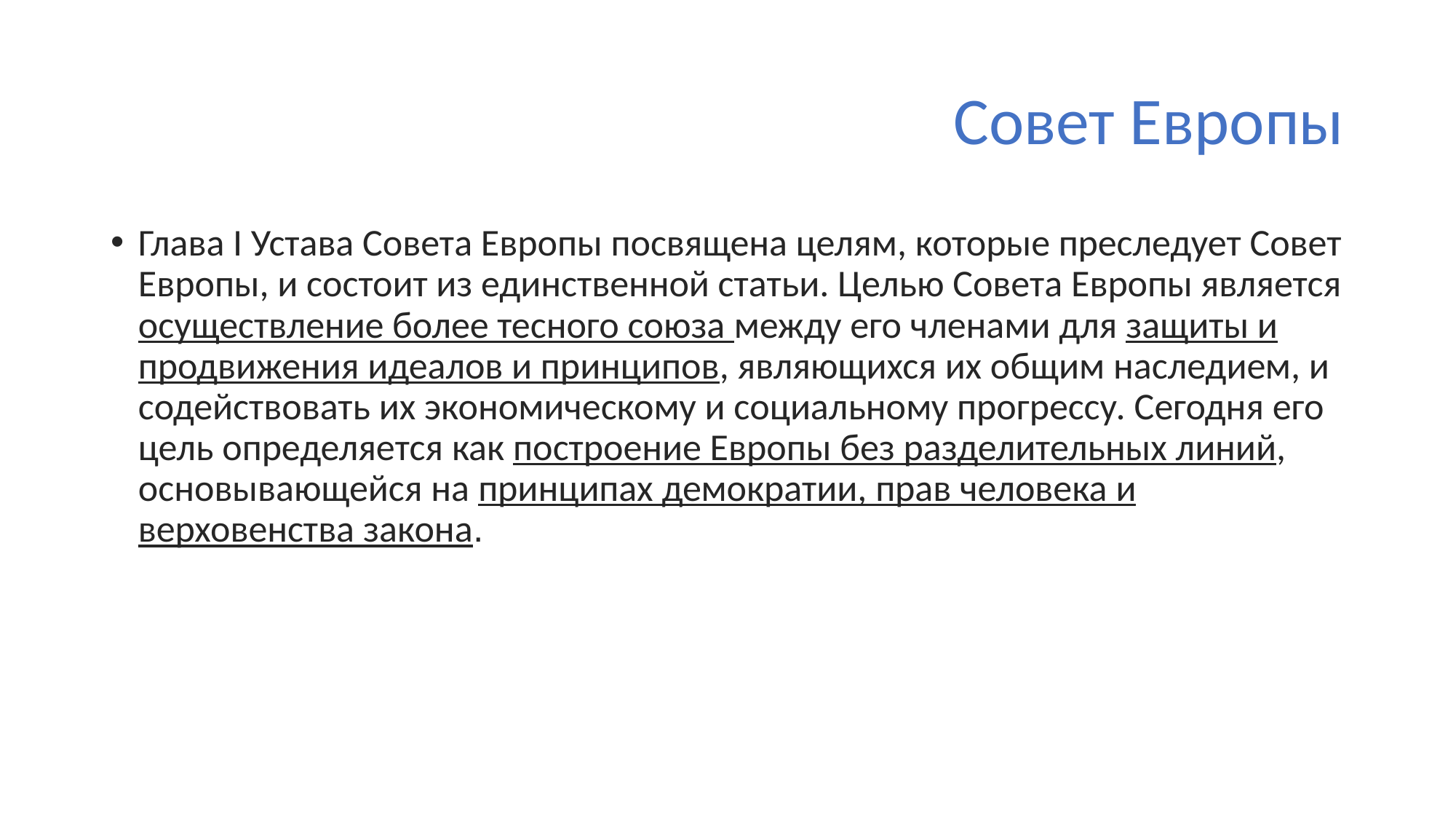

# Совет Европы
Глава I Устава Совета Европы посвящена целям, которые преследует Совет Европы, и состоит из единственной статьи. Целью Совета Европы является осуществление более тесного союза между его членами для защиты и продвижения идеалов и принципов, являющихся их общим наследием, и содействовать их экономическому и социальному прогрессу. Сегодня его цель определяется как построение Европы без разделительных линий, основывающейся на принципах демократии, прав человека и верховенства закона.